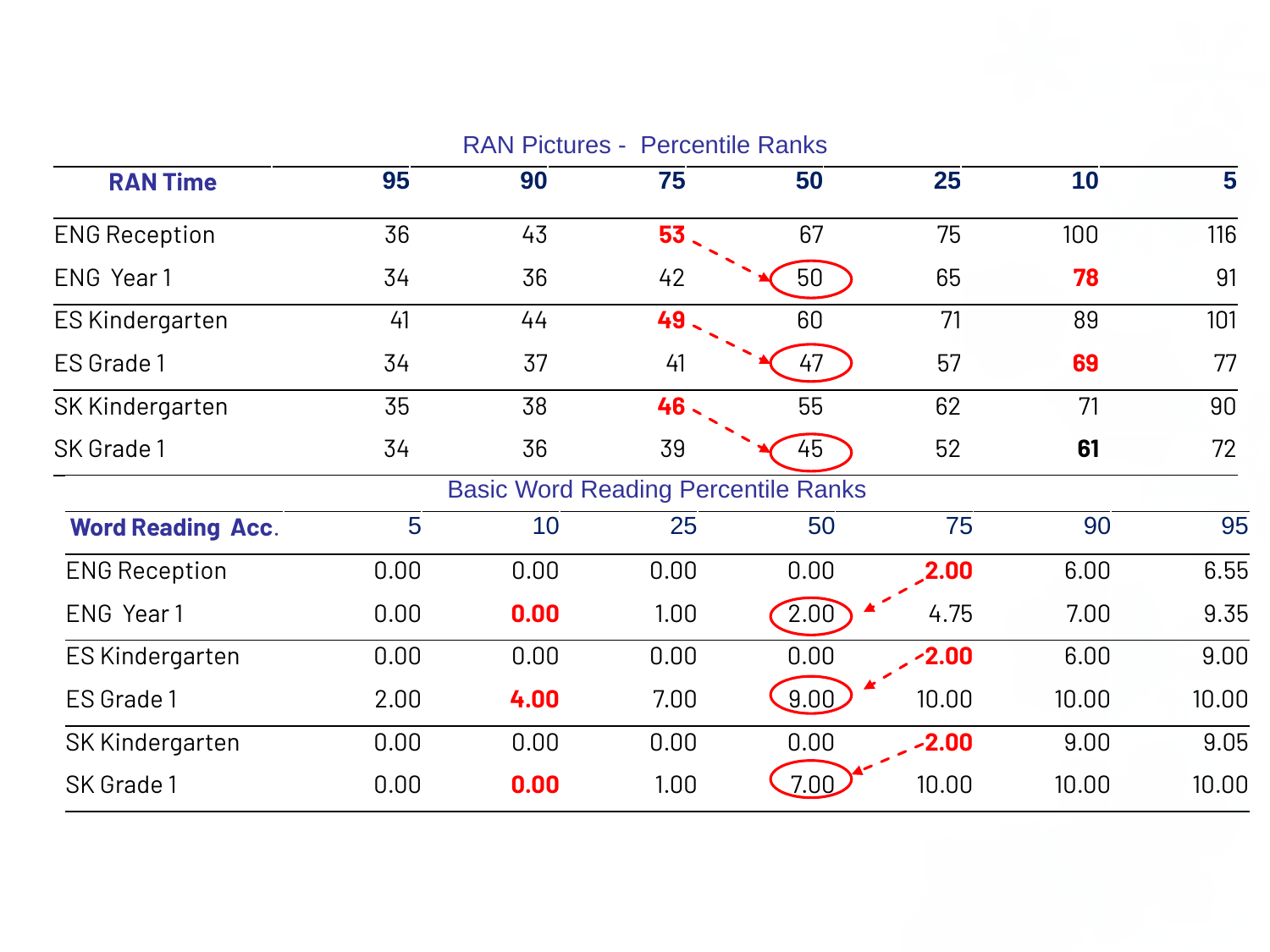

| RAN Pictures - Percentile Ranks |  |  |  |  |  |  |  |
| --- | --- | --- | --- | --- | --- | --- | --- |
| RAN Time | 95 | 90 | 75 | 50 | 25 | 10 | 5 |
| ENG Reception | 36 | 43 | 53 | 67 | 75 | 100 | 116 |
| ENG Year 1 | 34 | 36 | 42 | 50 | 65 | 78 | 91 |
| ES Kindergarten | 41 | 44 | 49 | 60 | 71 | 89 | 101 |
| ES Grade 1 | 34 | 37 | 41 | 47 | 57 | 69 | 77 |
| SK Kindergarten | 35 | 38 | 46 | 55 | 62 | 71 | 90 |
| SK Grade 1 | 34 | 36 | 39 | 45 | 52 | 61 | 72 |

| Basic Word Reading Percentile Ranks |  |  |  |  |  |  |  |
| --- | --- | --- | --- | --- | --- | --- | --- |
| Word Reading Acc. | 5 | 10 | 25 | 50 | 75 | 90 | 95 |
| ENG Reception | 0.00 | 0.00 | 0.00 | 0.00 | 2.00 | 6.00 | 6.55 |
| ENG Year 1 | 0.00 | 0.00 | 1.00 | 2.00 | 4.75 | 7.00 | 9.35 |
| ES Kindergarten | 0.00 | 0.00 | 0.00 | 0.00 | 2.00 | 6.00 | 9.00 |
| ES Grade 1 | 2.00 | 4.00 | 7.00 | 9.00 | 10.00 | 10.00 | 10.00 |
| SK Kindergarten | 0.00 | 0.00 | 0.00 | 0.00 | 2.00 | 9.00 | 9.05 |
| SK Grade 1 | 0.00 | 0.00 | 1.00 | 7.00 | 10.00 | 10.00 | 10.00 |